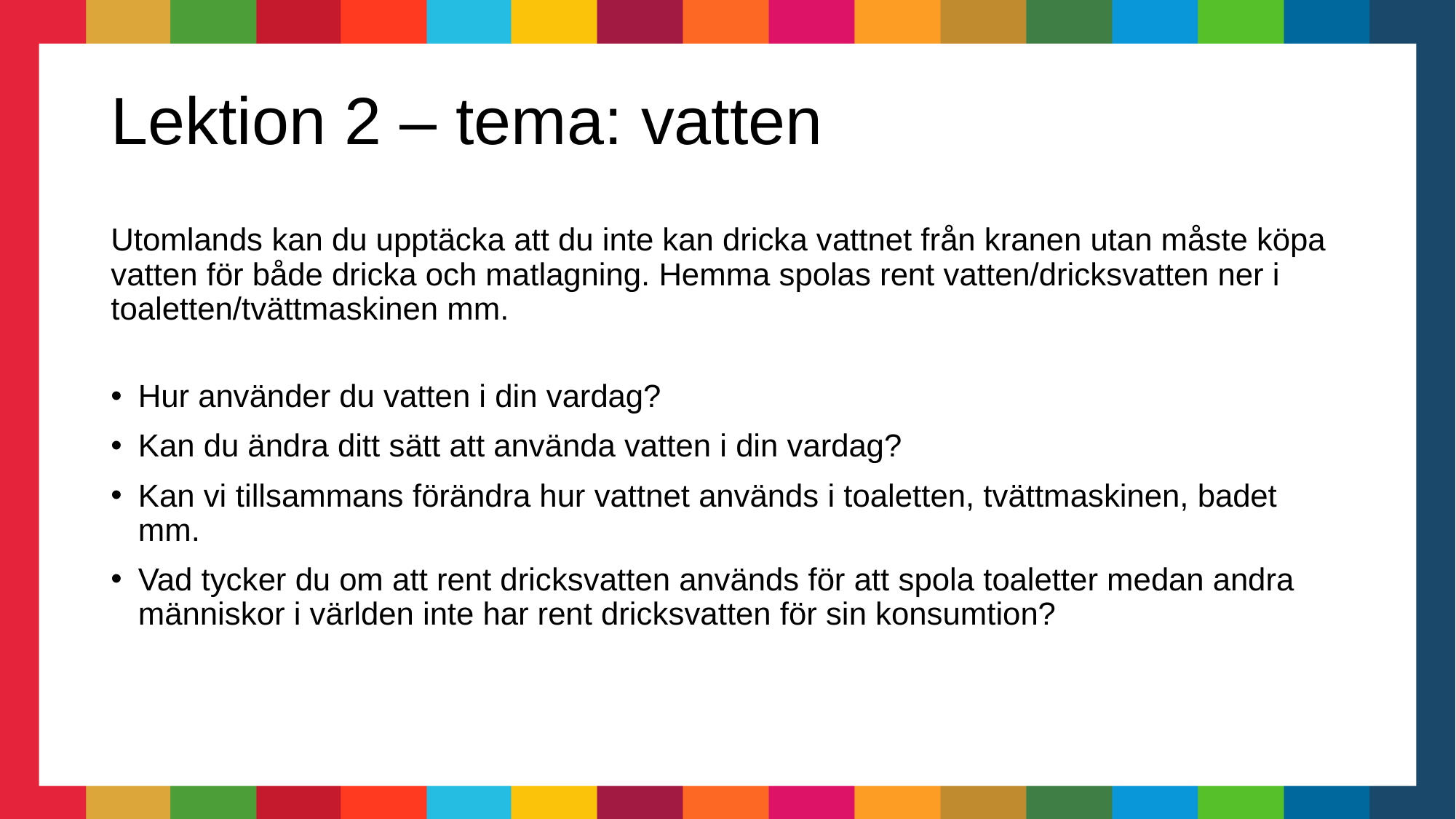

# Lektion 2 – tema: vatten
Utomlands kan du upptäcka att du inte kan dricka vattnet från kranen utan måste köpa vatten för både dricka och matlagning. Hemma spolas rent vatten/dricksvatten ner i toaletten/tvättmaskinen mm.
Hur använder du vatten i din vardag?
Kan du ändra ditt sätt att använda vatten i din vardag?
Kan vi tillsammans förändra hur vattnet används i toaletten, tvättmaskinen, badet mm.
Vad tycker du om att rent dricksvatten används för att spola toaletter medan andra människor i världen inte har rent dricksvatten för sin konsumtion?